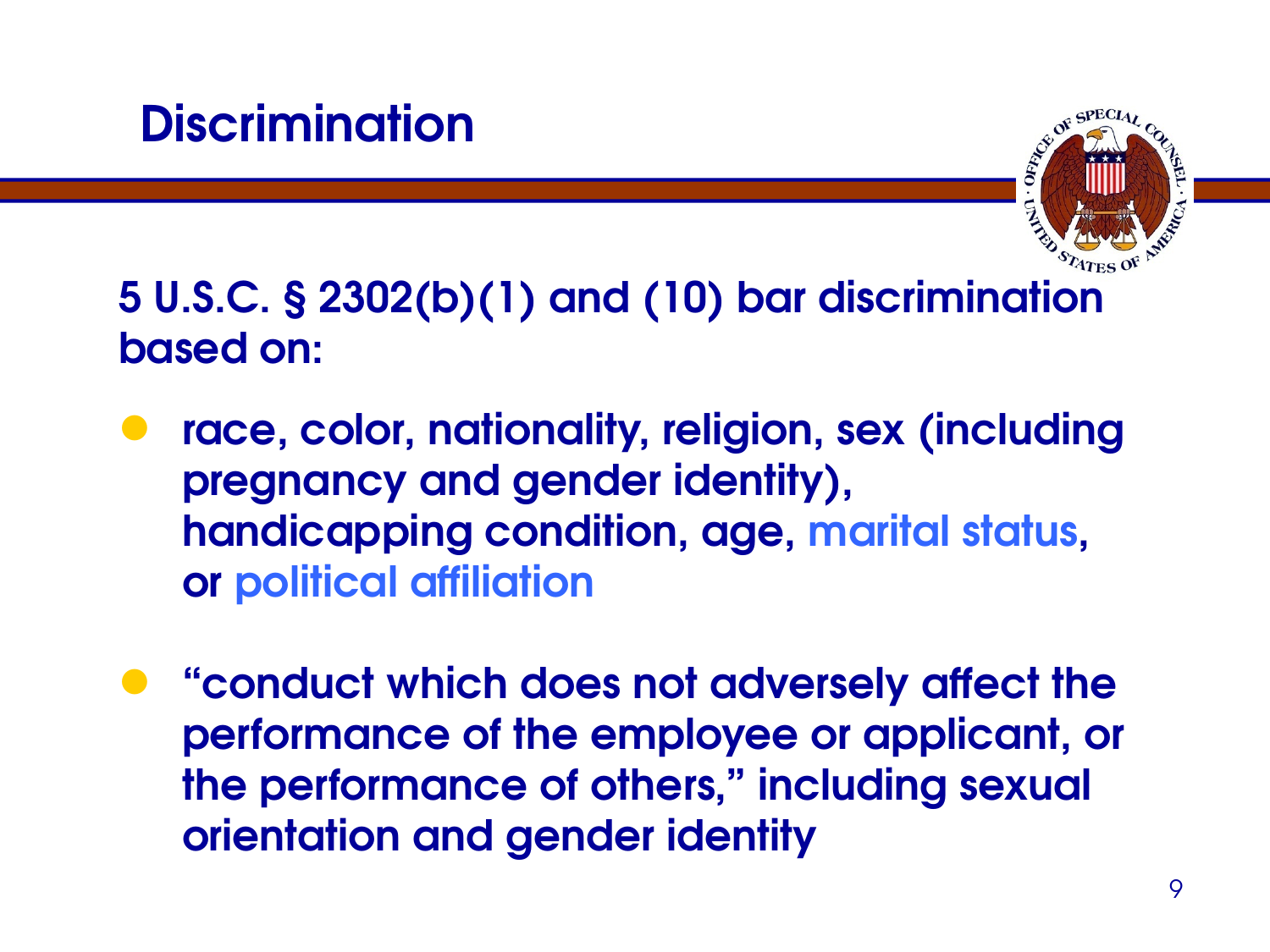

# Discrimination
5 U.S.C. § 2302(b)(1) and (10) bar discrimination based on:

race, color, nationality, religion, sex (including pregnancy and gender identity), handicapping condition, age, marital status, or political affiliation

“conduct which does not adversely affect the performance of the employee or applicant, or the performance of others,” including sexual orientation and gender identity
9